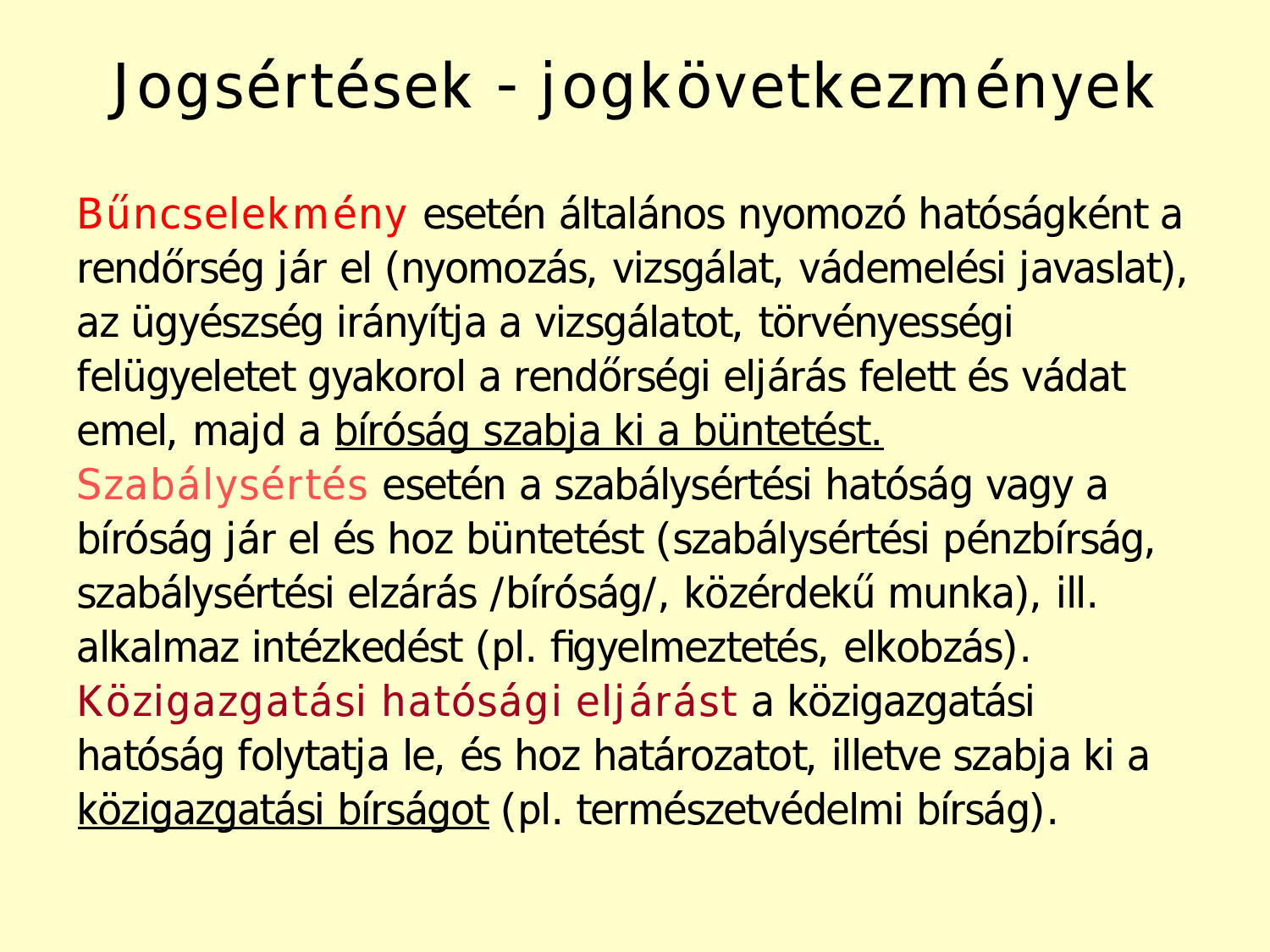

# Jogsértések - jogkövetkezmények
Bűncselekmény esetén általános nyomozó hatóságként a
rendőrség jár el (nyomozás, vizsgálat, vádemelési javaslat),
az ügyészség irányítja a vizsgálatot, törvényességi
felügyeletet gyakorol a rendőrségi eljárás felett és vádat
emel, majd a bíróság szabja ki a büntetést.
Szabálysértés esetén a szabálysértési hatóság vagy a
bíróság jár el és hoz büntetést (szabálysértési pénzbírság,
szabálysértési elzárás /bíróság/, közérdekű munka), ill.
alkalmaz intézkedést (pl. figyelmeztetés, elkobzás).
Közigazgatási hatósági eljárást a közigazgatási
hatóság folytatja le, és hoz határozatot, illetve szabja ki a
közigazgatási bírságot (pl. természetvédelmi bírság).